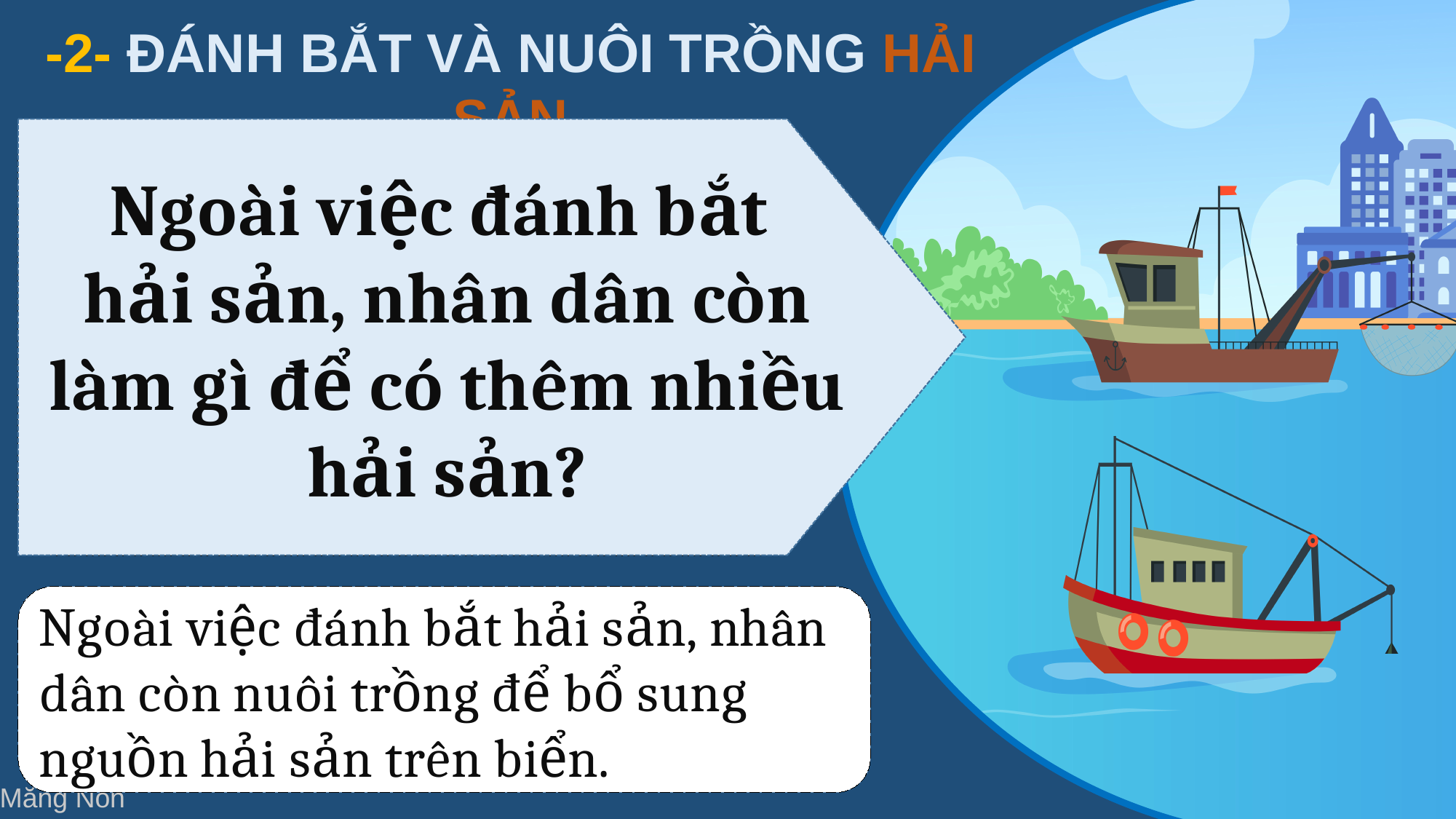

-2- ĐÁNH BẮT VÀ NUÔI TRỒNG HẢI SẢN
Ngoài việc đánh bắt
hải sản, nhân dân còn làm gì để có thêm nhiều hải sản?
 Hoạt động đánh bắt hải sản diễn ra khắp vùng biển từ Bắc vào Nam. Những nơi đánh bắt nhiều hải sản nhất là các tỉnh ven biển từ Quãng Ngãi đến Kiên Giang.
Ngoài việc đánh bắt hải sản, nhân dân còn nuôi trồng để bổ sung nguồn hải sản trên biển.